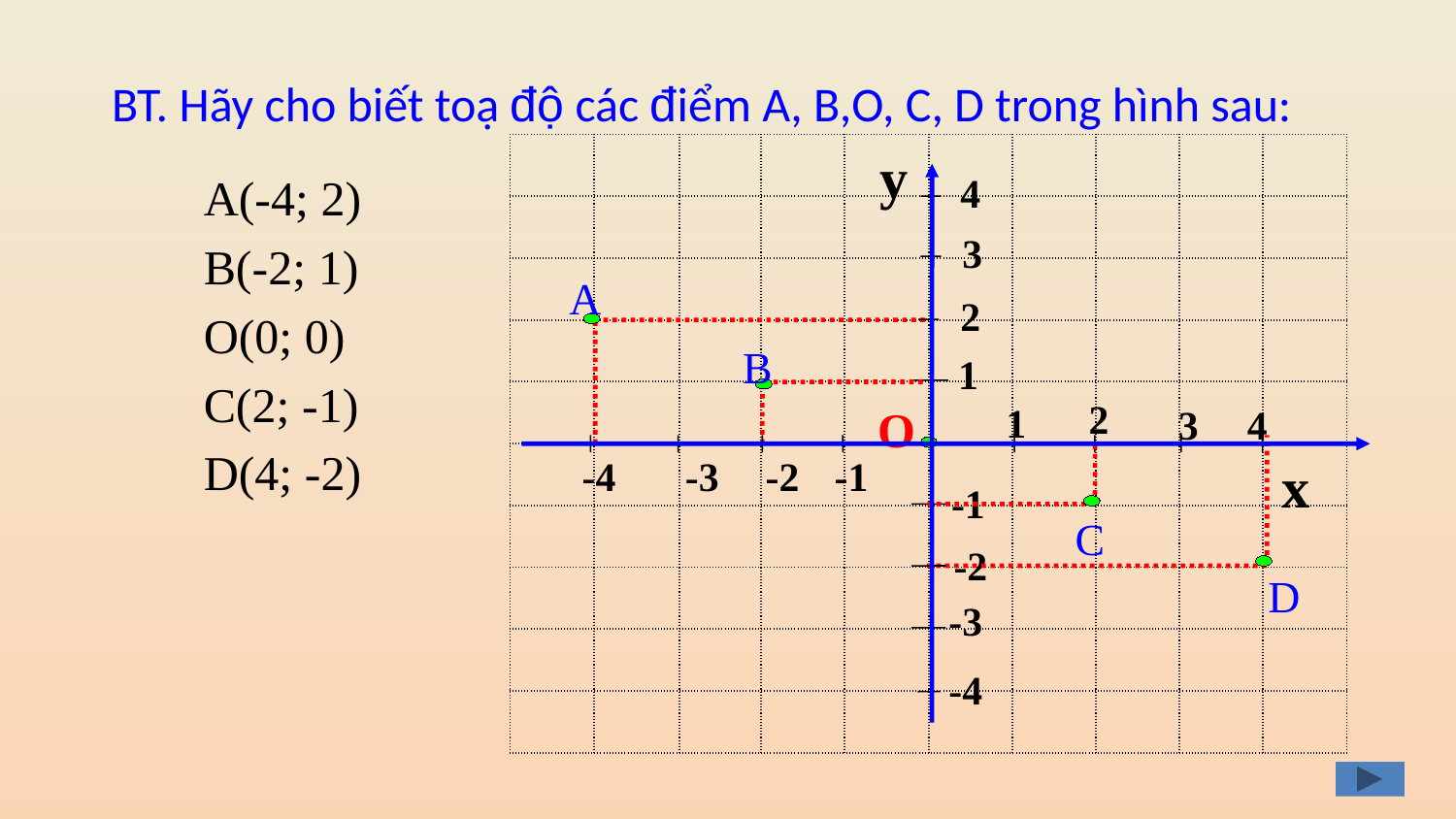

BT. Hãy cho biết toạ độ các điểm A, B,O, C, D trong hình sau:
|  |  |  |  |  |  |  |  |  |  |
| --- | --- | --- | --- | --- | --- | --- | --- | --- | --- |
|  |  |  |  |  |  |  |  |  |  |
|  |  |  |  |  |  |  |  |  |  |
|  |  |  |  |  |  |  |  |  |  |
|  |  |  |  |  |  |  |  |  |  |
|  |  |  |  |  |  |  |  |  |  |
|  |  |  |  |  |  |  |  |  |  |
|  |  |  |  |  |  |  |  |  |  |
|  |  |  |  |  |  |  |  |  |  |
|  |  |  |  |  |  |  |  |  |  |
y
4
A(-4; 2)

3
B(-2; 1)

A
2
O(0; 0)

B
1
C(2; -1)

2
1
3
4
O

D(4; -2)

-4
-3
-2
-1
x

-1

C
-2

D

-3

-4